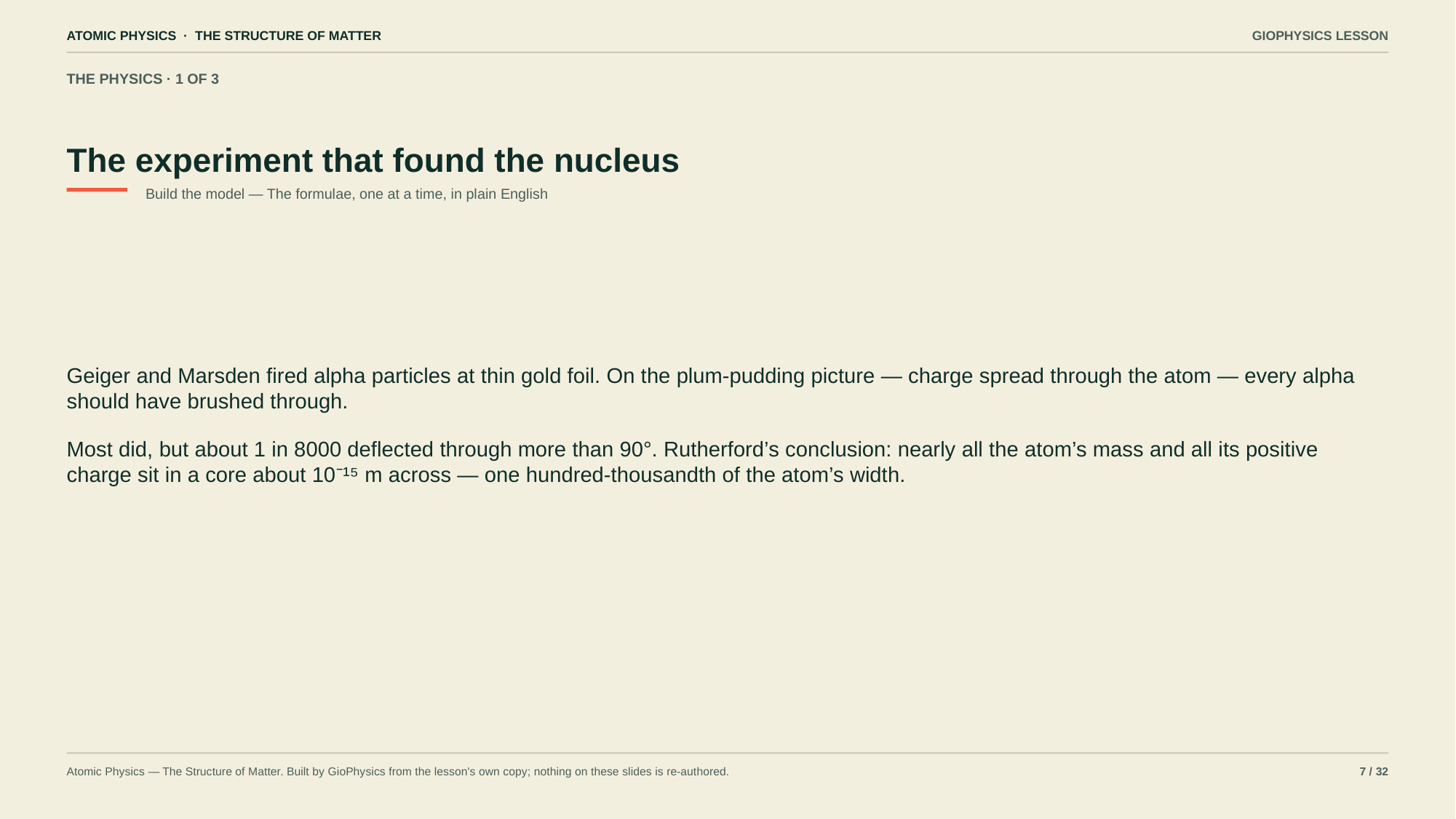

ATOMIC PHYSICS  ·  THE STRUCTURE OF MATTER
GIOPHYSICS LESSON

THE PHYSICS · 1 OF 3
The experiment that found the nucleus
Build the model — The formulae, one at a time, in plain English

Geiger and Marsden fired alpha particles at thin gold foil. On the plum-pudding picture — charge spread through the atom — every alpha should have brushed through.
Most did, but about 1 in 8000 deflected through more than 90°. Rutherford’s conclusion: nearly all the atom’s mass and all its positive charge sit in a core about 10⁻¹⁵ m across — one hundred-thousandth of the atom’s width.

Atomic Physics — The Structure of Matter. Built by GioPhysics from the lesson's own copy; nothing on these slides is re-authored.
7 / 32